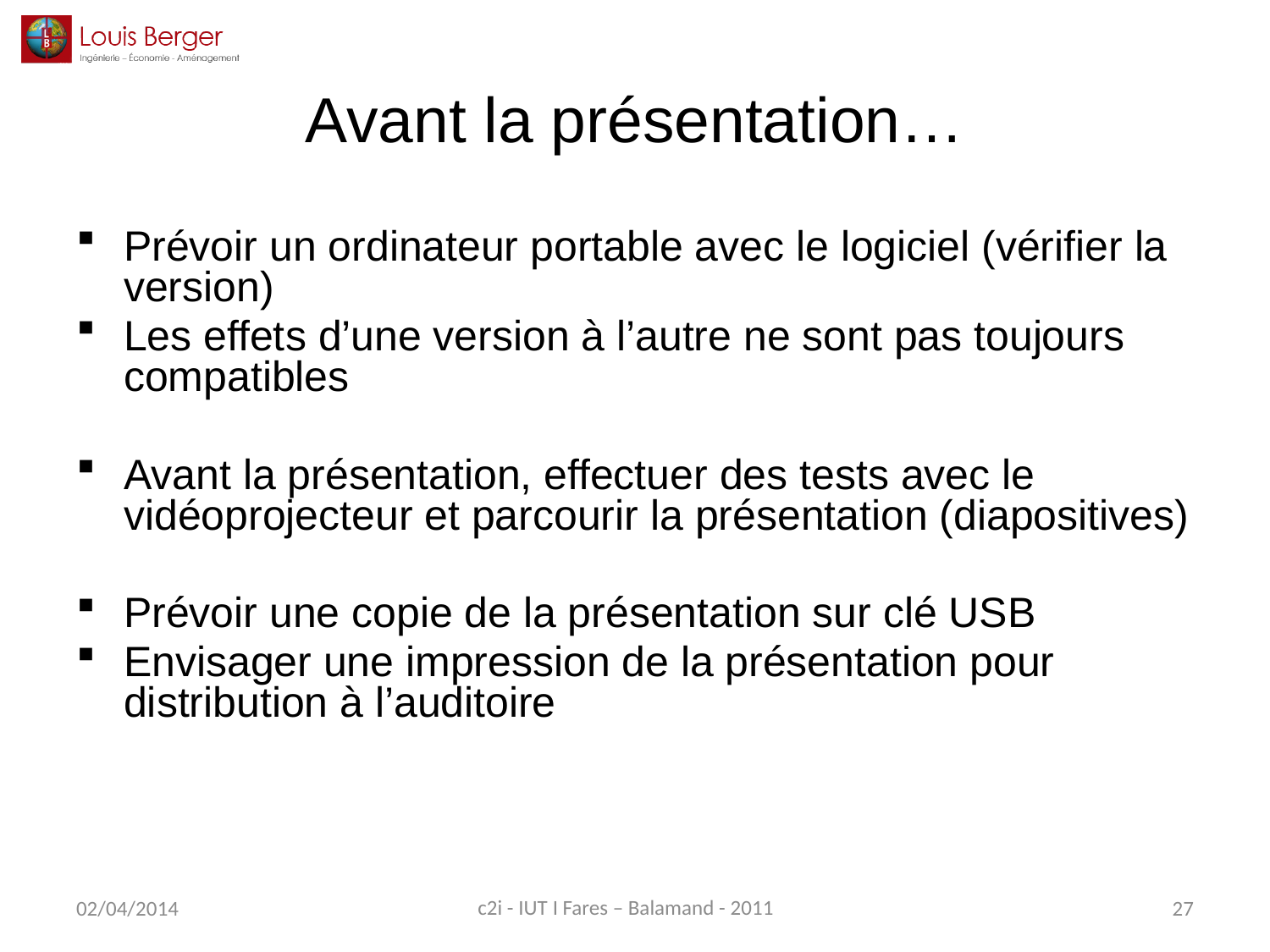

# Avant la présentation…
Prévoir un ordinateur portable avec le logiciel (vérifier la version)
Les effets d’une version à l’autre ne sont pas toujours compatibles

Avant la présentation, effectuer des tests avec le vidéoprojecteur et parcourir la présentation (diapositives)

Prévoir une copie de la présentation sur clé USB
Envisager une impression de la présentation pour distribution à l’auditoire

c2i - IUT I Fares – Balamand - 2011
02/04/2014
27